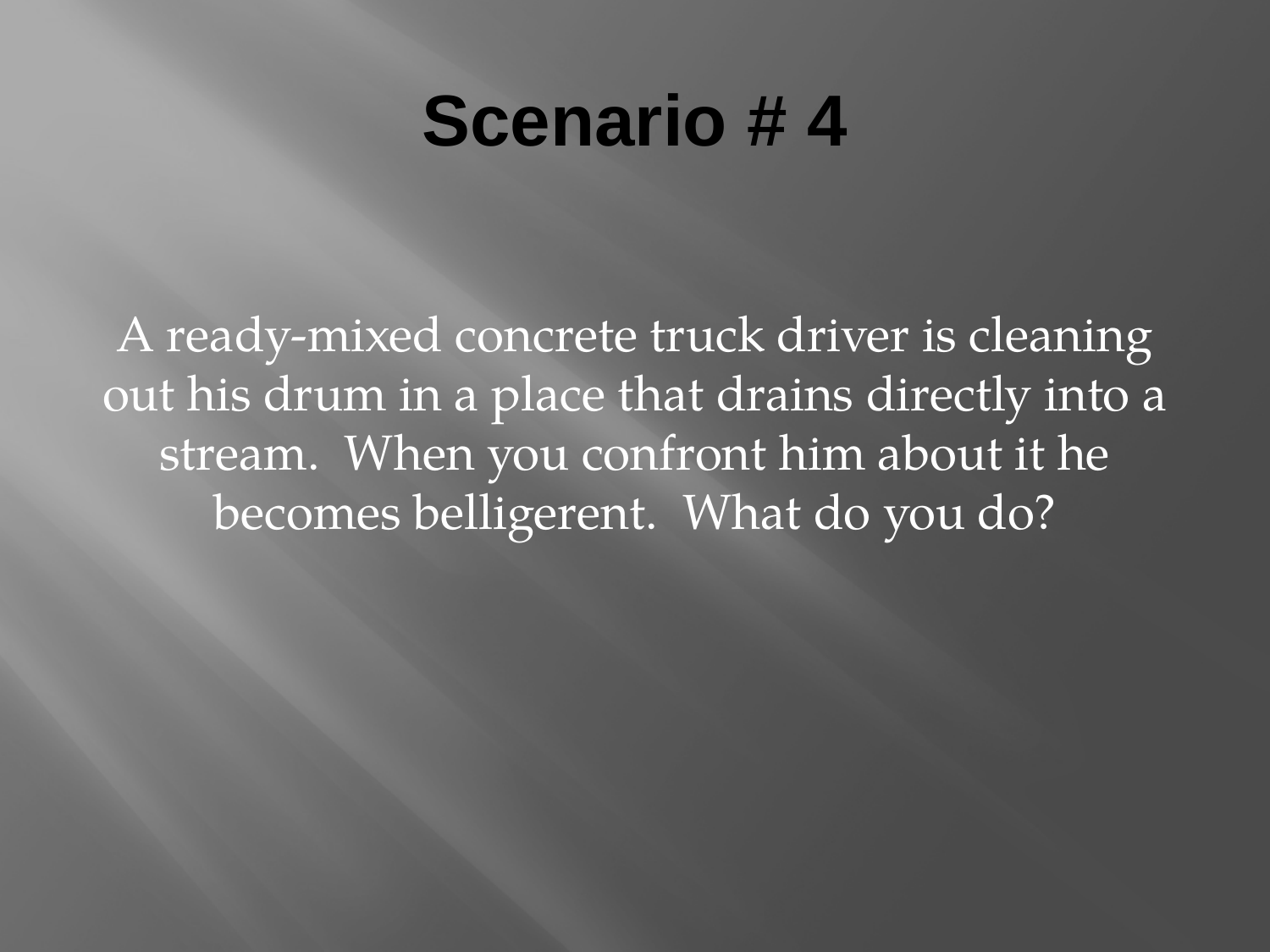

# Scenario # 4
A ready-mixed concrete truck driver is cleaning out his drum in a place that drains directly into a stream.  When you confront him about it he becomes belligerent.  What do you do?